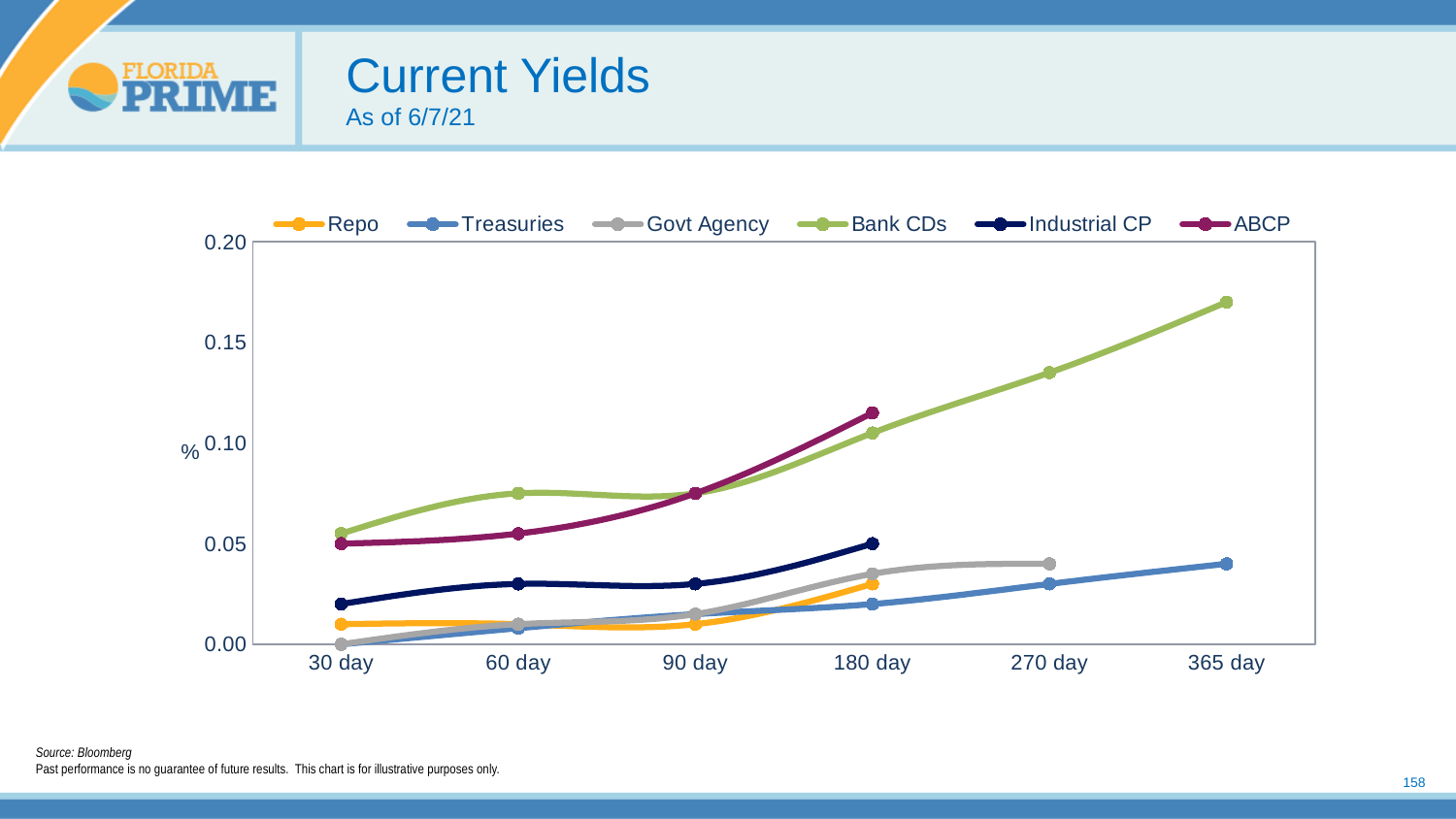

# Current Yields As of 6/7/21

### Chart

| Category | Repo | Treasuries | Govt Agency | Bank CDs | Industrial CP | ABCP |
|---|---|---|---|---|---|---|
| 30 day | 0.01 | 0.0 | 0.0 | 0.055 | 0.02 | 0.05 |
| 60 day | 0.01 | 0.008 | 0.01 | 0.075 | 0.03 | 0.055 |
| 90 day | 0.01 | 0.015 | 0.015 | 0.075 | 0.03 | 0.075 |
| 180 day | 0.03 | 0.02 | 0.035 | 0.105 | 0.05 | 0.115 |
| 270 day | None | 0.03 | 0.04 | 0.135 | None | None |
| 365 day | None | 0.04 | None | 0.17 | None | None |
Source: Bloomberg
Past performance is no guarantee of future results.  This chart is for illustrative purposes only.
158